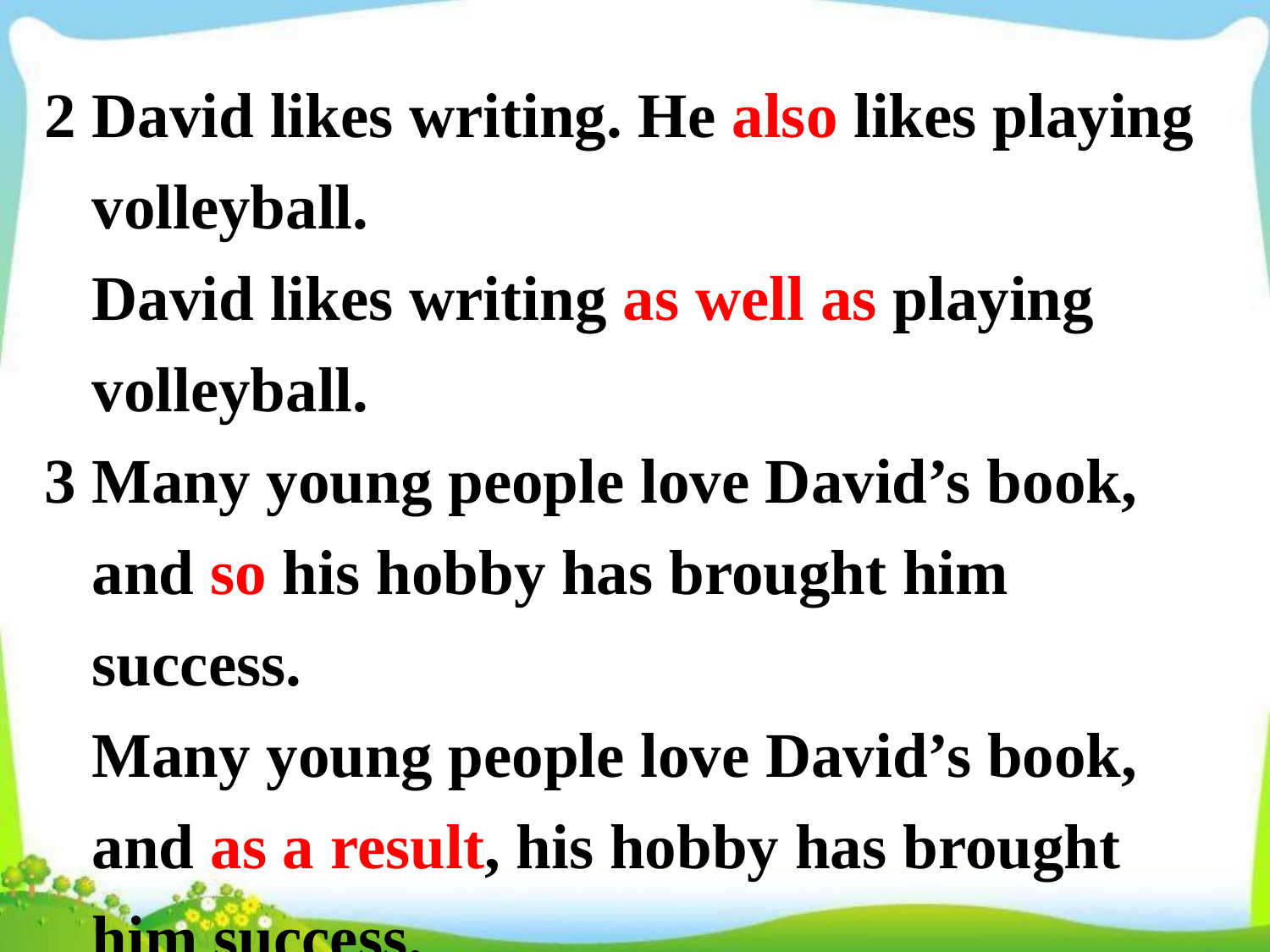

2 David likes writing. He also likes playing volleyball.
   David likes writing as well as playing volleyball.
3 Many young people love David’s book, and so his hobby has brought him success.
   Many young people love David’s book, and as a result, his hobby has brought him success.